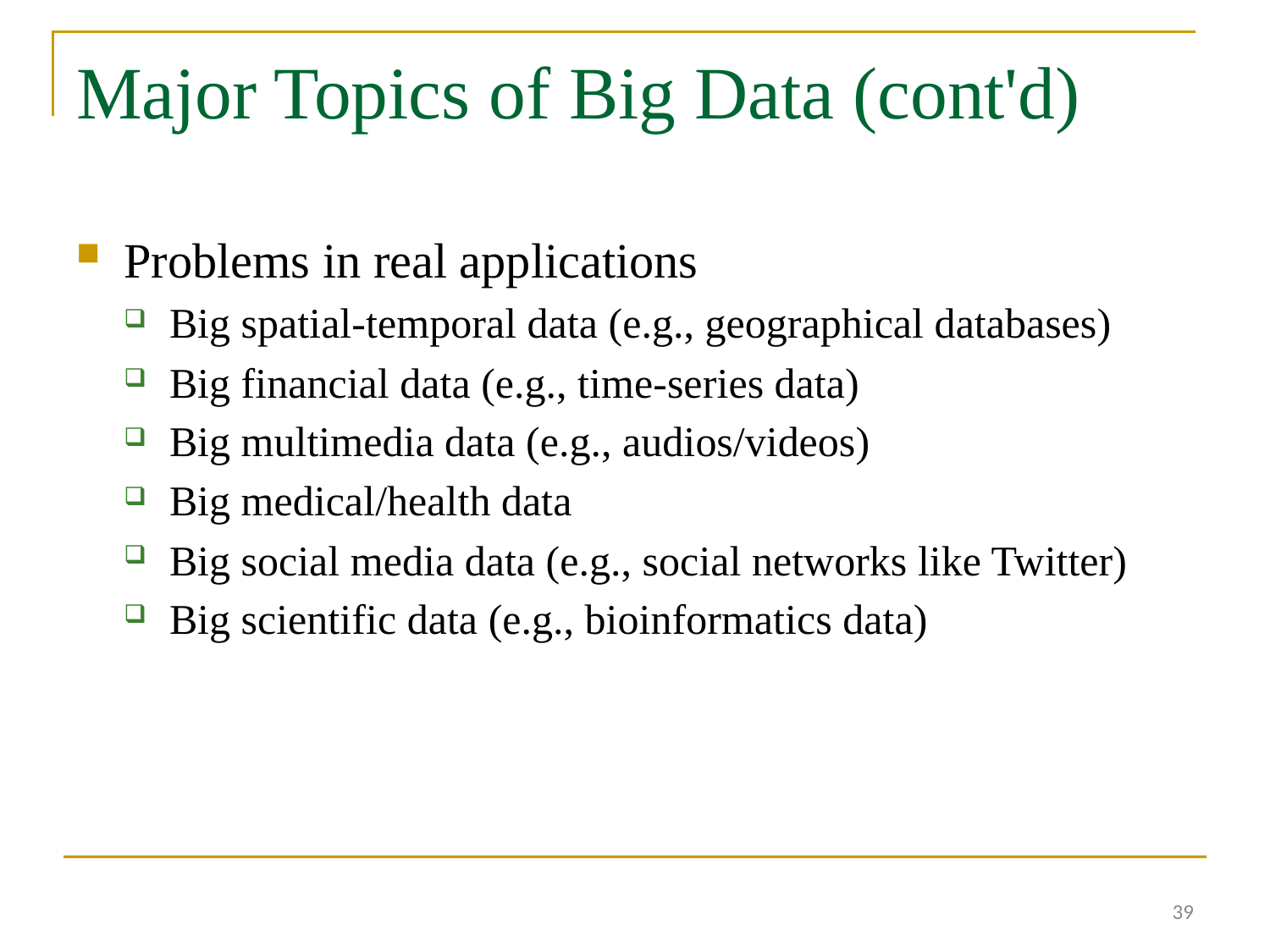

# Major Topics of Big Data (cont'd)
Problems in real applications
Big spatial-temporal data (e.g., geographical databases)
Big financial data (e.g., time-series data)
Big multimedia data (e.g., audios/videos)
Big medical/health data
Big social media data (e.g., social networks like Twitter)
Big scientific data (e.g., bioinformatics data)
39